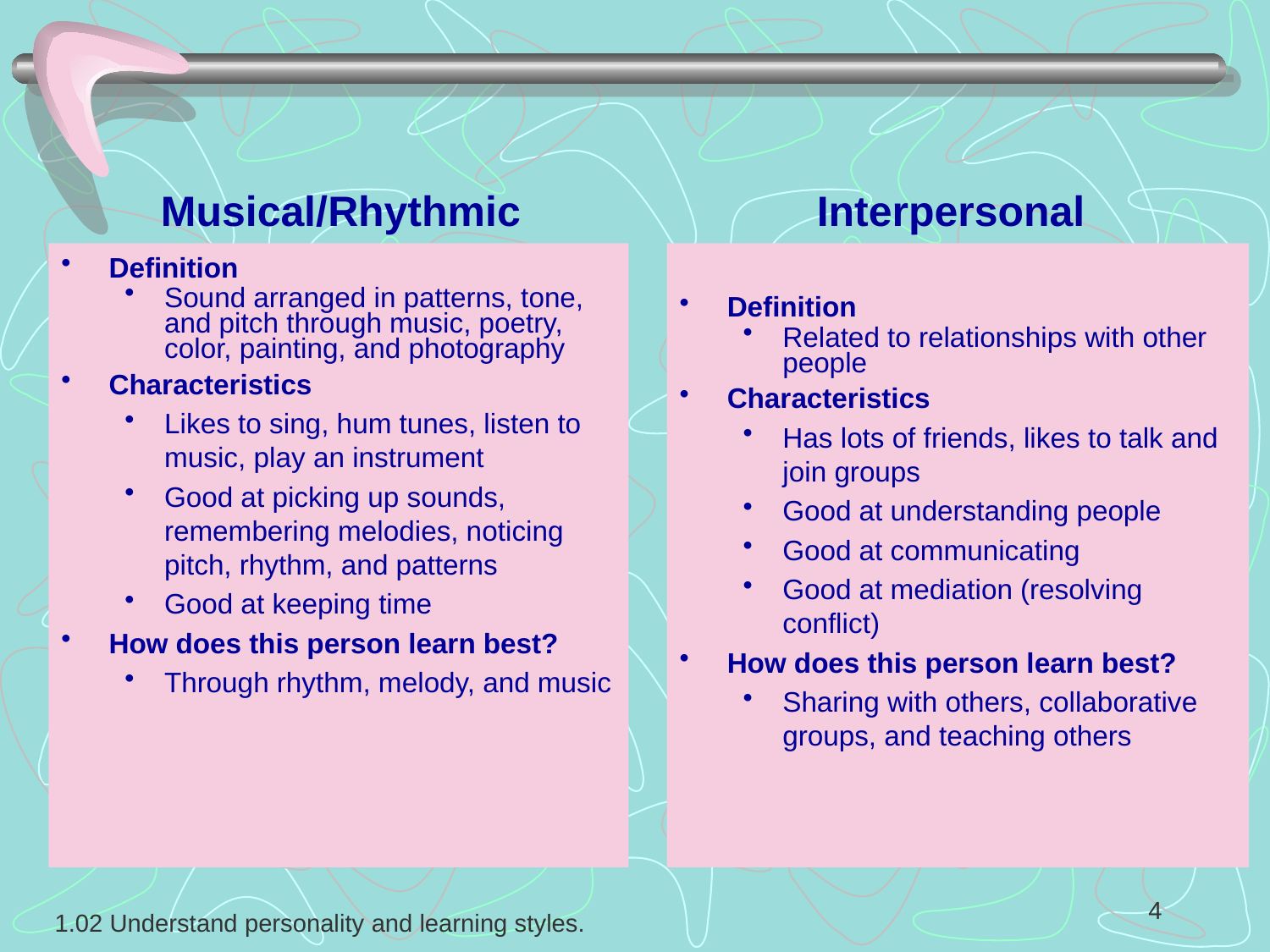

# Musical/Rhythmic
Interpersonal
Definition
Sound arranged in patterns, tone, and pitch through music, poetry, color, painting, and photography
Characteristics
Likes to sing, hum tunes, listen to music, play an instrument
Good at picking up sounds, remembering melodies, noticing pitch, rhythm, and patterns
Good at keeping time
How does this person learn best?
Through rhythm, melody, and music

Definition
Related to relationships with other people
Characteristics
Has lots of friends, likes to talk and join groups
Good at understanding people
Good at communicating
Good at mediation (resolving conflict)
How does this person learn best?
Sharing with others, collaborative groups, and teaching others

4
1.02 Understand personality and learning styles.